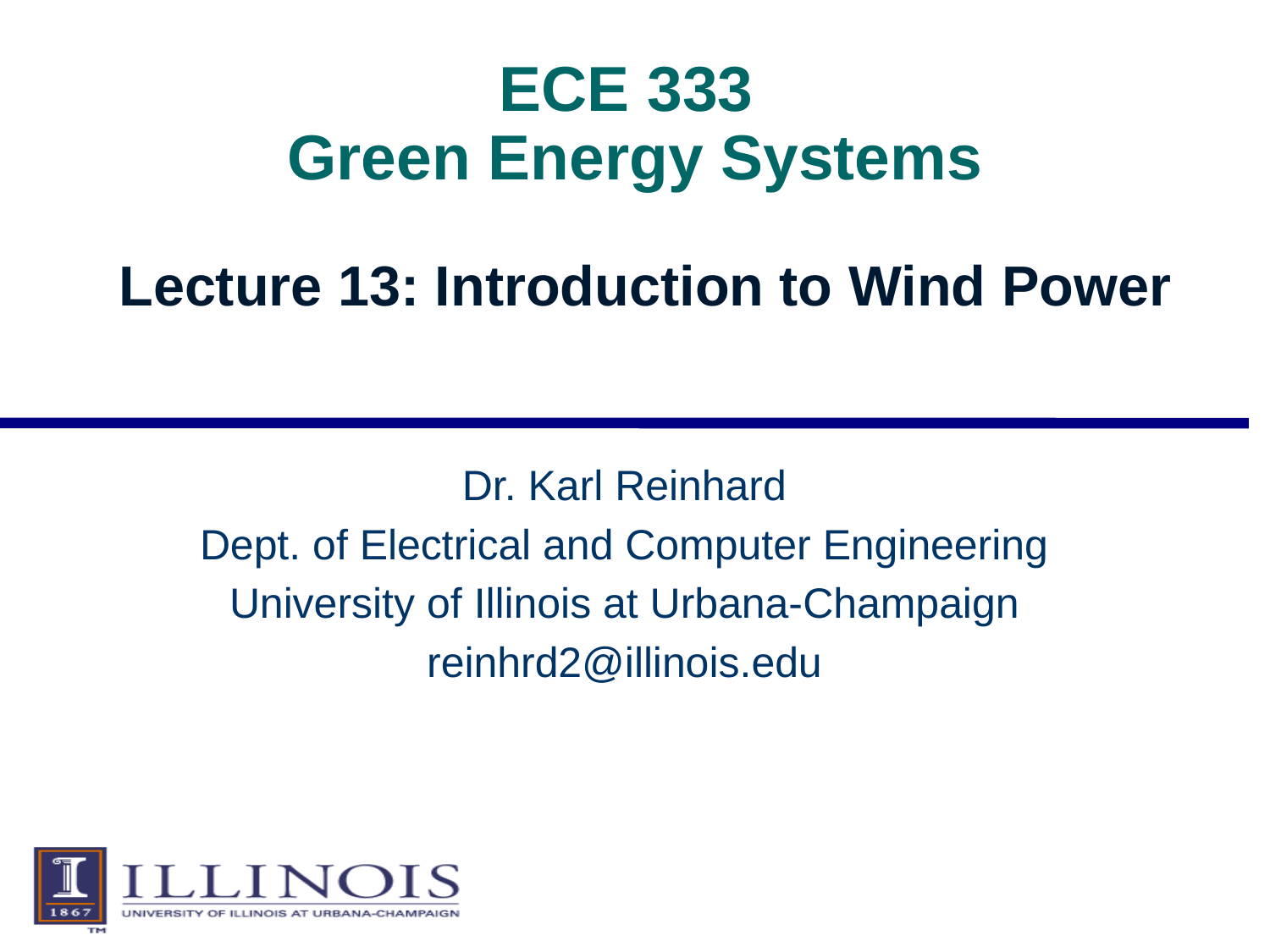

# ECE 333 Green Energy Systems
Lecture 13: Introduction to Wind Power
Dr. Karl Reinhard
Dept. of Electrical and Computer Engineering
University of Illinois at Urbana-Champaign
reinhrd2@illinois.edu